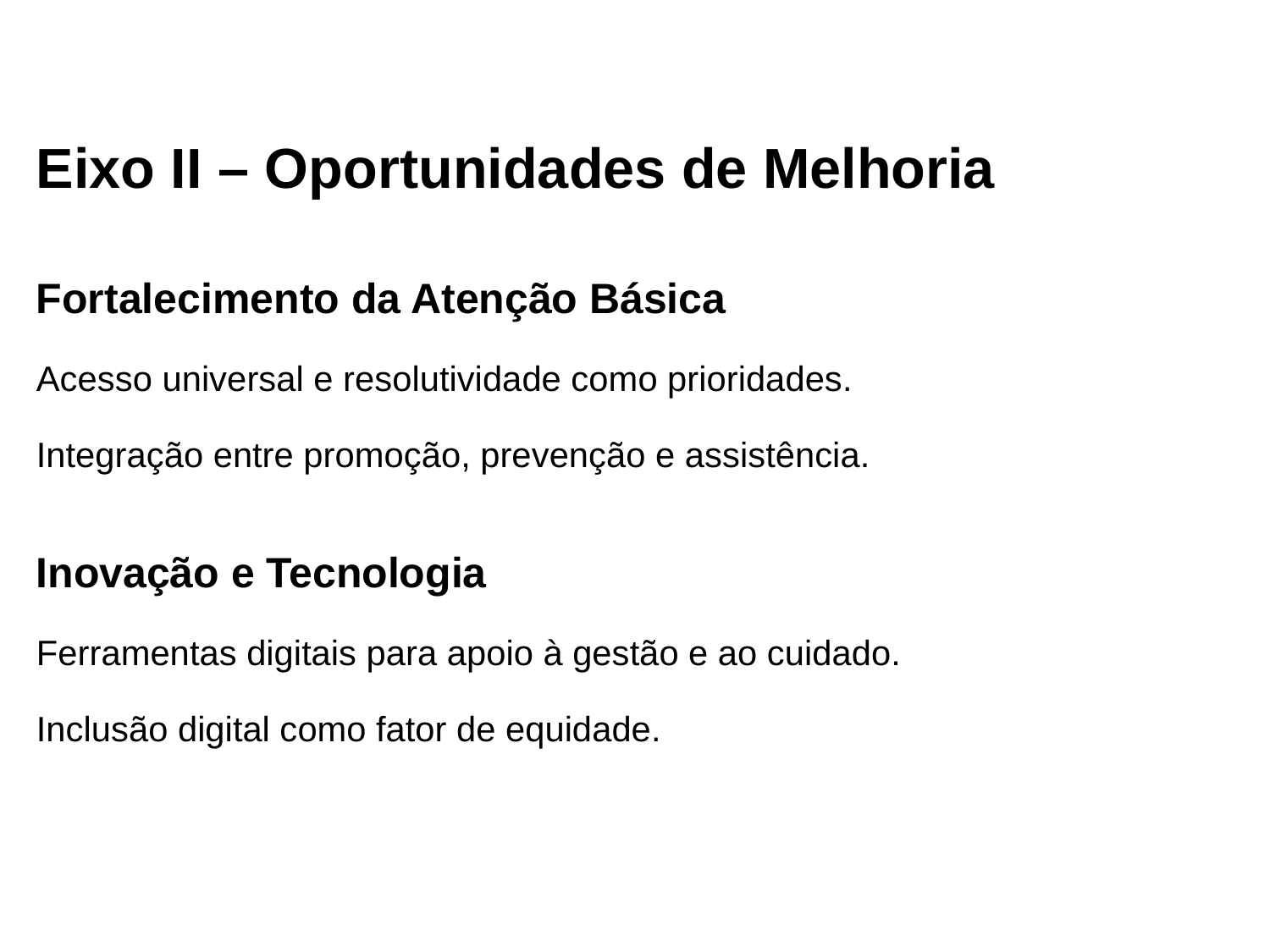

# Eixo II – Oportunidades de Melhoria Fortalecimento da Atenção Básica Acesso universal e resolutividade como prioridades. Integração entre promoção, prevenção e assistência. Inovação e Tecnologia Ferramentas digitais para apoio à gestão e ao cuidado. Inclusão digital como fator de equidade.